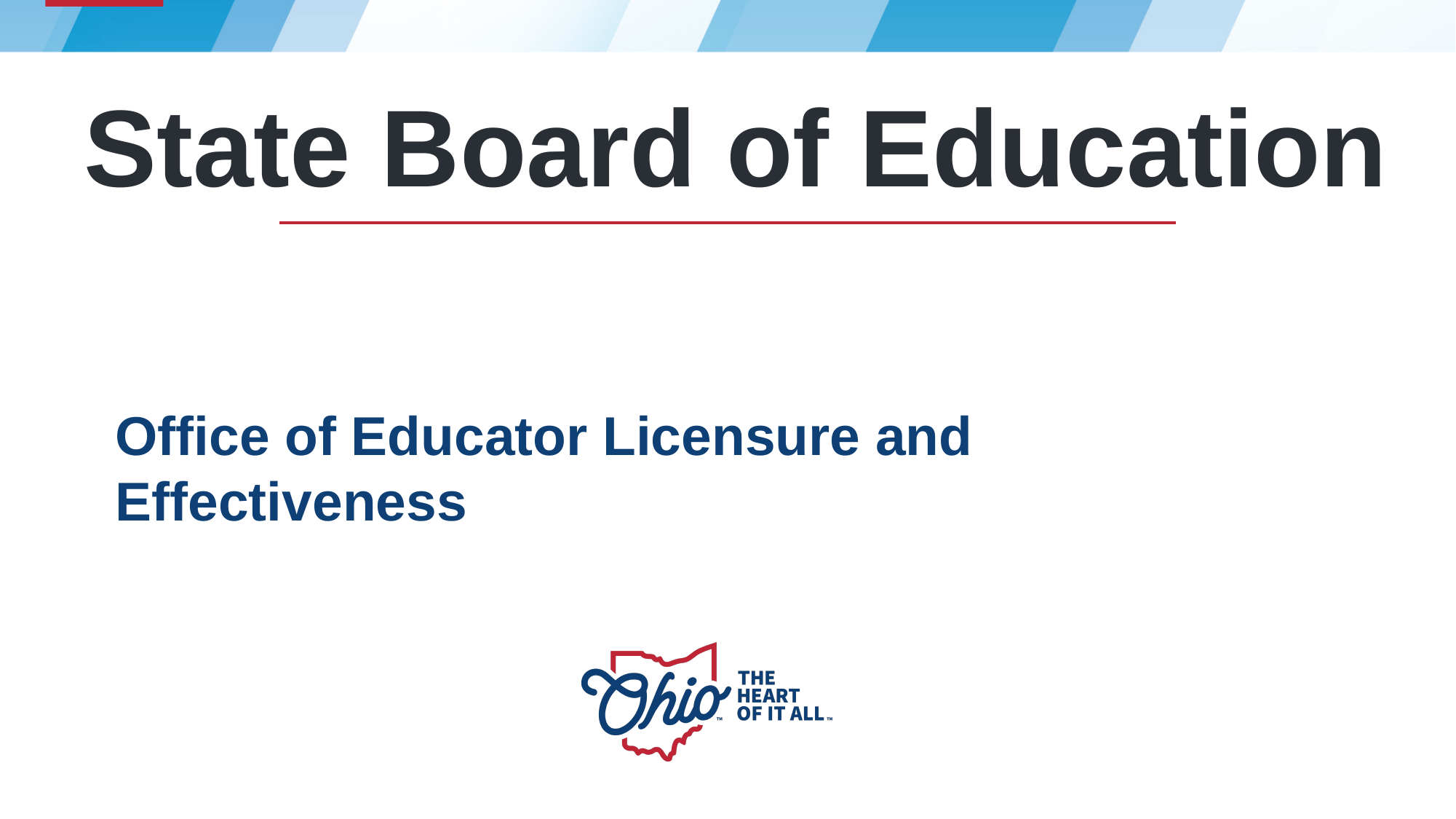

State Board of Education

Office of Educator Licensure and Effectiveness